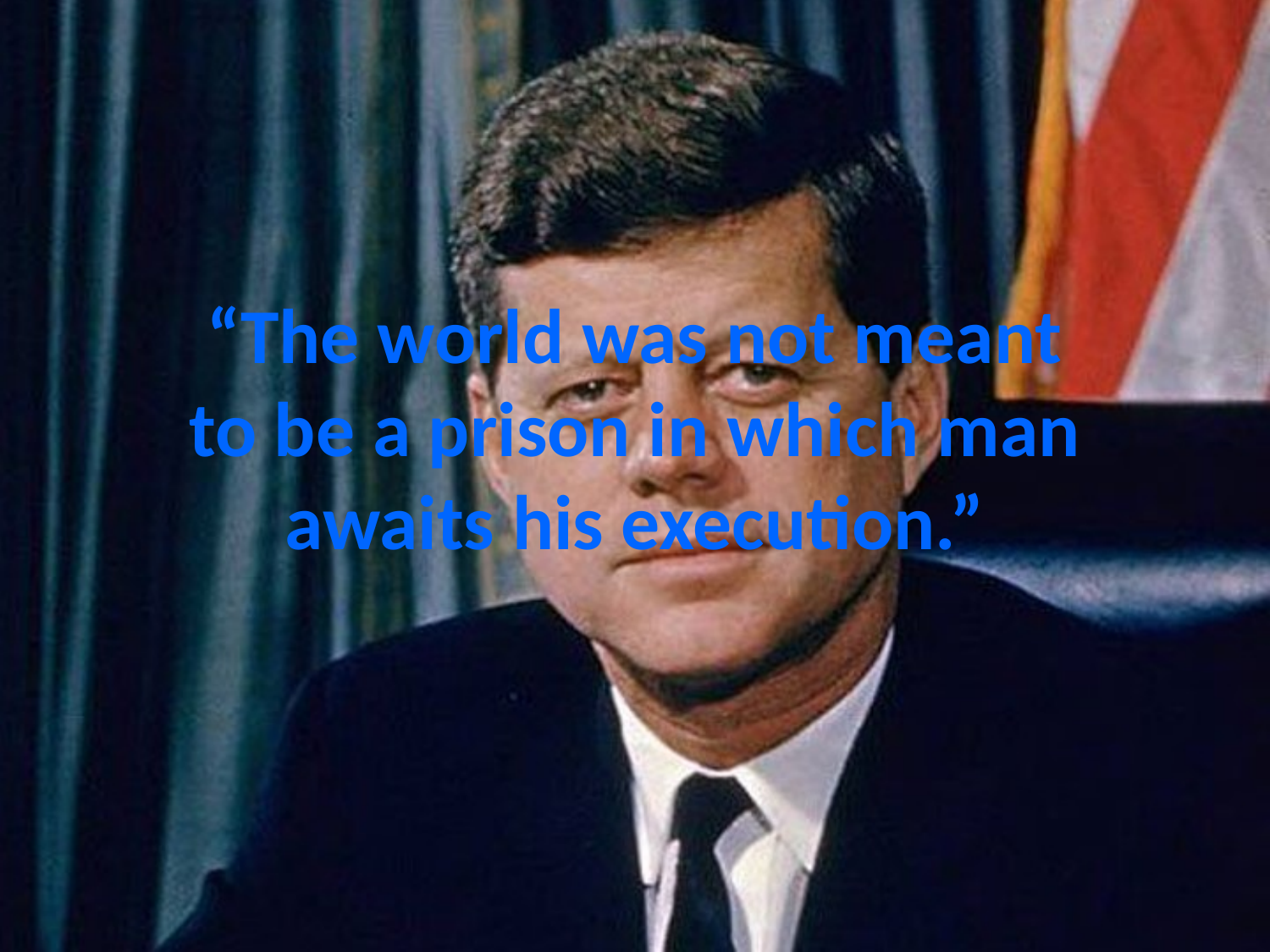

# “The world was not meant to be a prison in which man awaits his execution.”